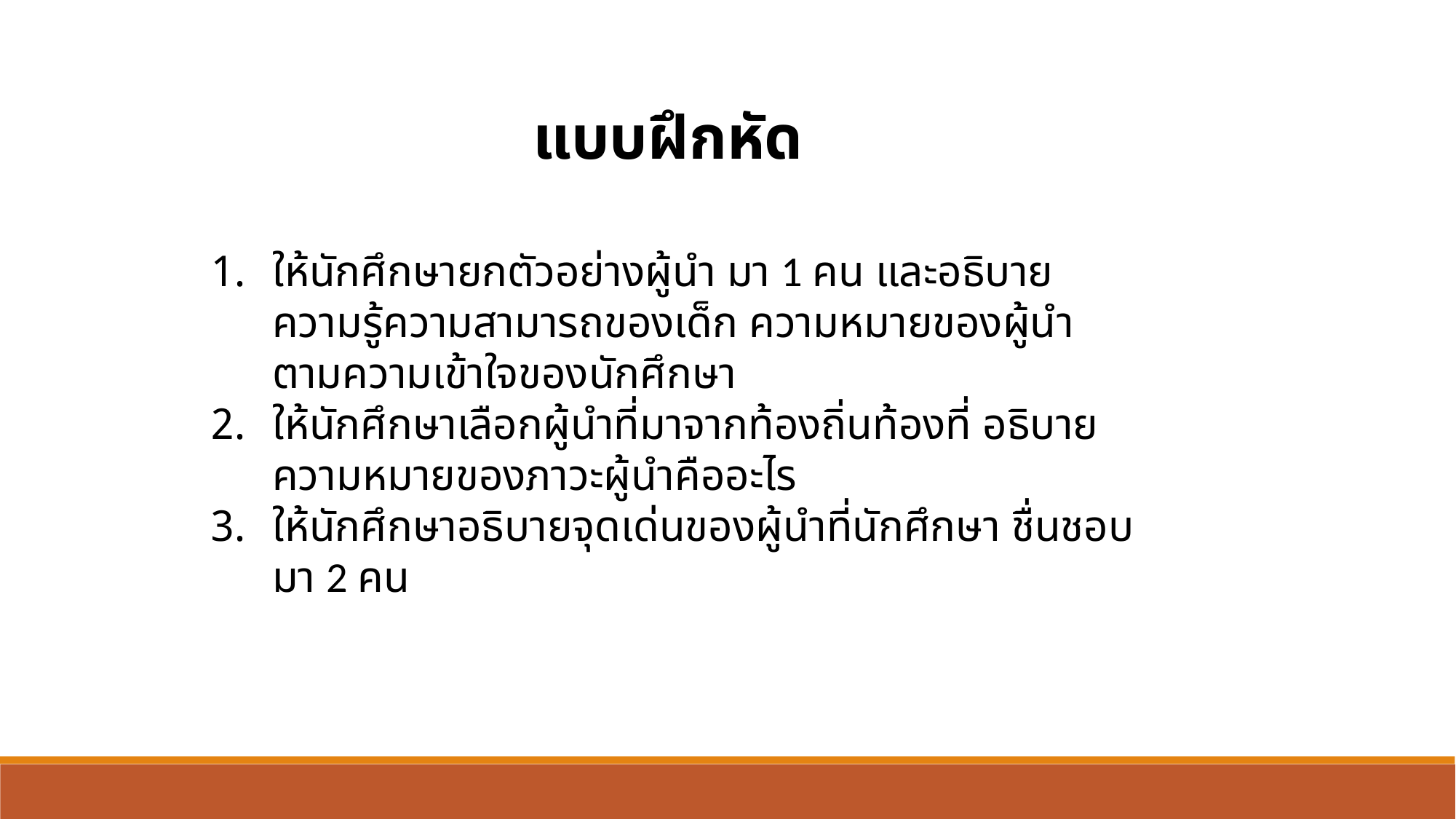

แบบฝึกหัด

ให้นักศึกษายกตัวอย่างผู้นำ มา 1 คน และอธิบายความรู้ความสามารถของเด็ก ความหมายของผู้นำตามความเข้าใจของนักศึกษา
ให้นักศึกษาเลือกผู้นำที่มาจากท้องถิ่นท้องที่ อธิบายความหมายของภาวะผู้นำคืออะไร
ให้นักศึกษาอธิบายจุดเด่นของผู้นำที่นักศึกษา ชื่นชอบ มา 2 คน